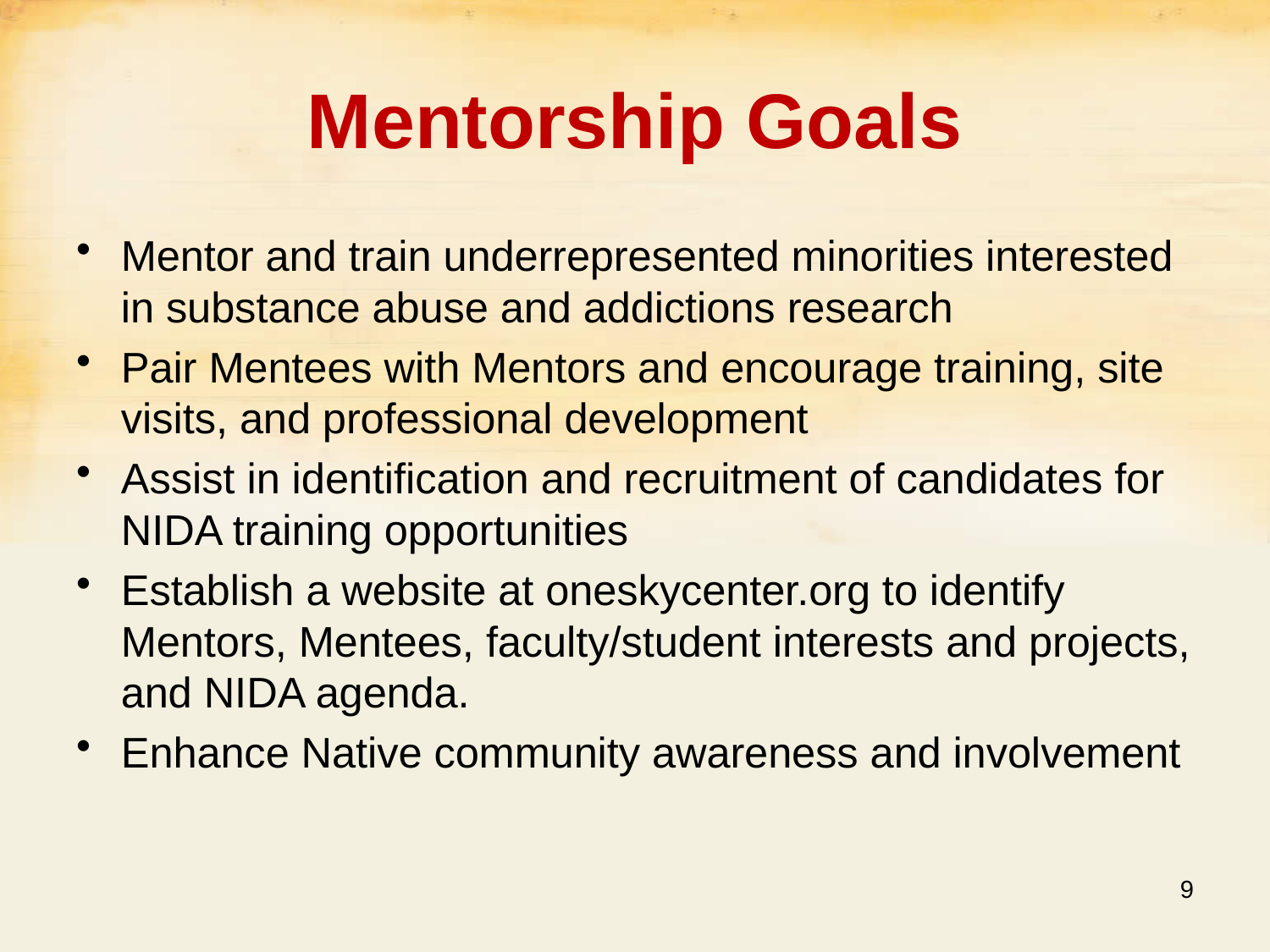

# Mentorship Goals
Mentor and train underrepresented minorities interested in substance abuse and addictions research
Pair Mentees with Mentors and encourage training, site visits, and professional development
Assist in identification and recruitment of candidates for NIDA training opportunities
Establish a website at oneskycenter.org to identify Mentors, Mentees, faculty/student interests and projects, and NIDA agenda.
Enhance Native community awareness and involvement

9